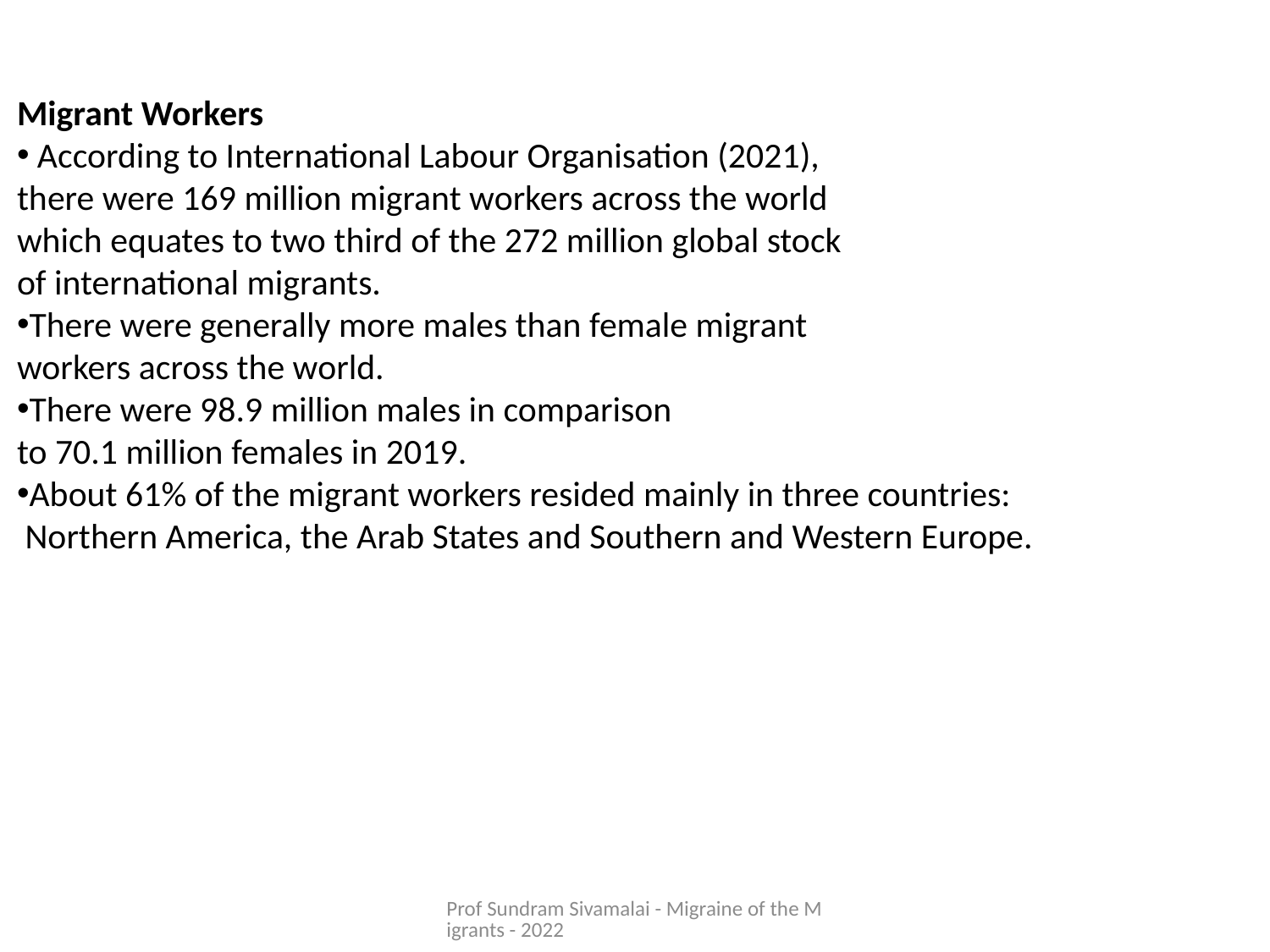

Migrant Workers
 According to International Labour Organisation (2021),
there were 169 million migrant workers across the world
which equates to two third of the 272 million global stock
of international migrants.
There were generally more males than female migrant
workers across the world.
There were 98.9 million males in comparison
to 70.1 million females in 2019.
About 61% of the migrant workers resided mainly in three countries:
 Northern America, the Arab States and Southern and Western Europe.
Prof Sundram Sivamalai - Migraine of the Migrants - 2022